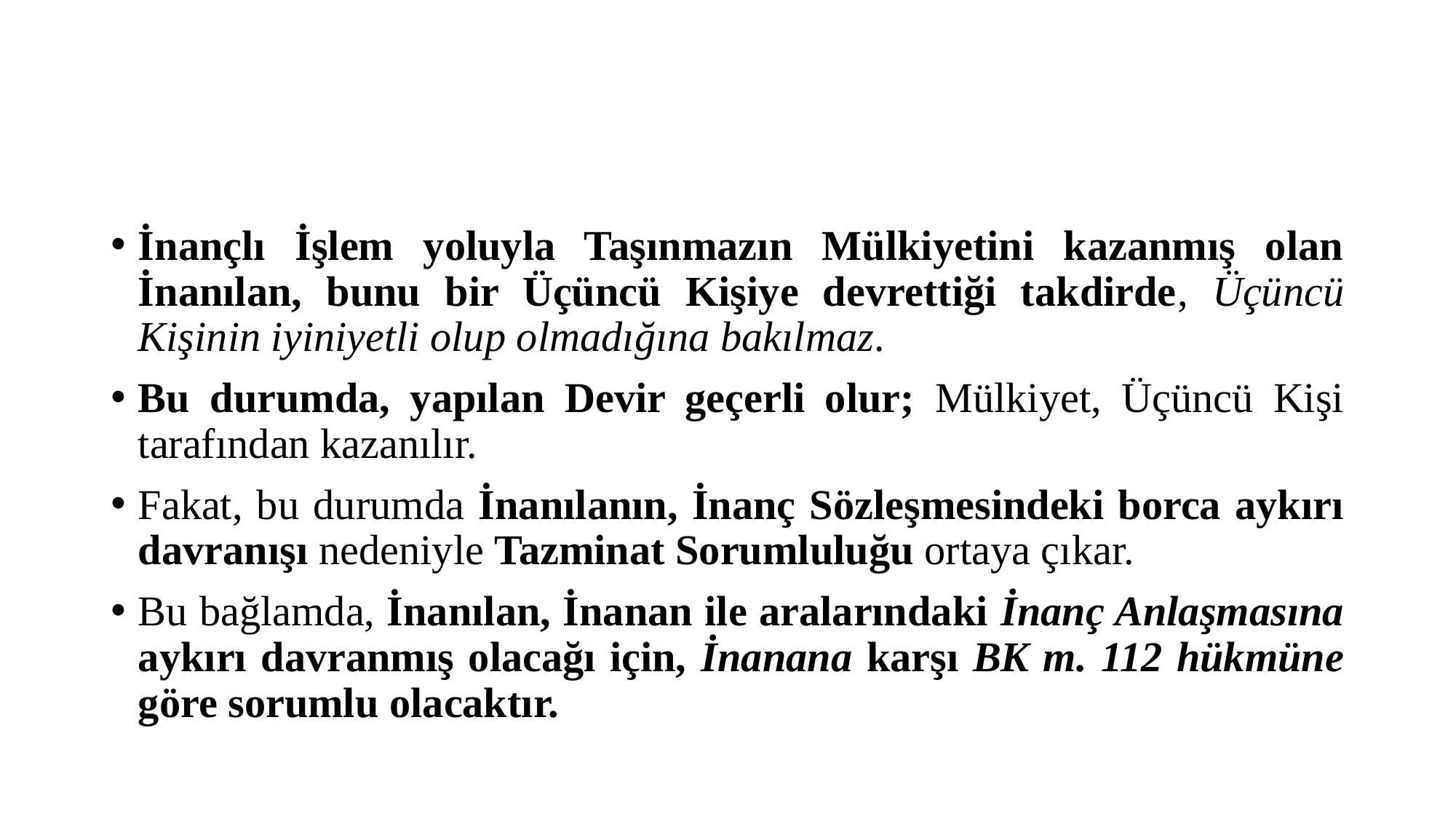

#
İnançlı İşlem yoluyla Taşınmazın Mülkiyetini kazanmış olan İnanılan, bunu bir Üçüncü Kişiye devrettiği takdirde, Üçüncü Kişinin iyiniyetli olup olmadığına bakılmaz.
Bu durumda, yapılan Devir geçerli olur; Mülkiyet, Üçüncü Kişi tarafından kazanılır.
Fakat, bu durumda İnanılanın, İnanç Sözleşmesindeki borca aykırı davranışı nedeniyle Tazminat Sorumluluğu ortaya çıkar.
Bu bağlamda, İnanılan, İnanan ile aralarındaki İnanç Anlaşmasına aykırı davranmış olacağı için, İnanana karşı BK m. 112 hükmüne göre sorumlu olacaktır.